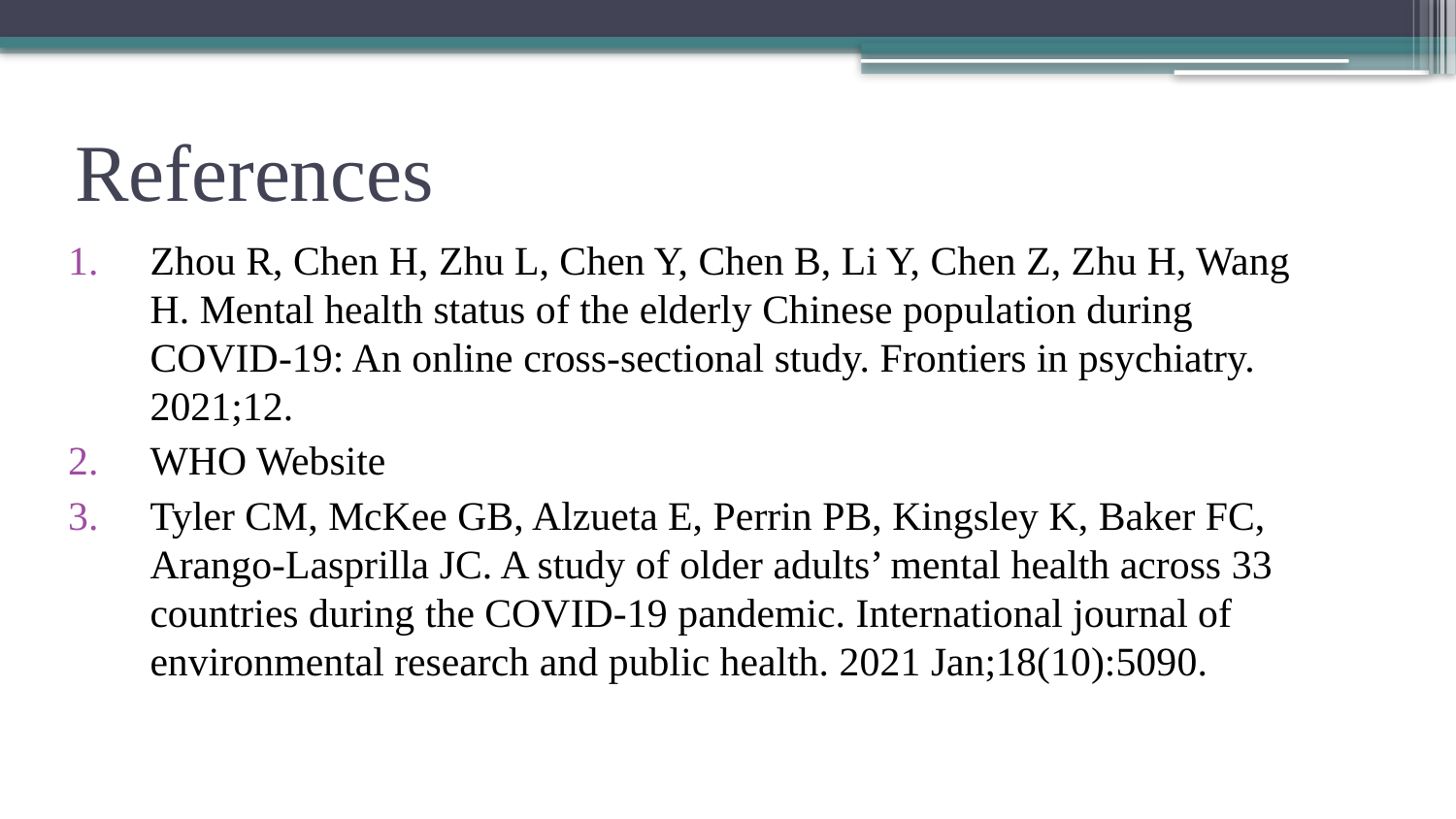

# References
Zhou R, Chen H, Zhu L, Chen Y, Chen B, Li Y, Chen Z, Zhu H, Wang H. Mental health status of the elderly Chinese population during COVID-19: An online cross-sectional study. Frontiers in psychiatry. 2021;12.
WHO Website
Tyler CM, McKee GB, Alzueta E, Perrin PB, Kingsley K, Baker FC, Arango-Lasprilla JC. A study of older adults’ mental health across 33 countries during the COVID-19 pandemic. International journal of environmental research and public health. 2021 Jan;18(10):5090.